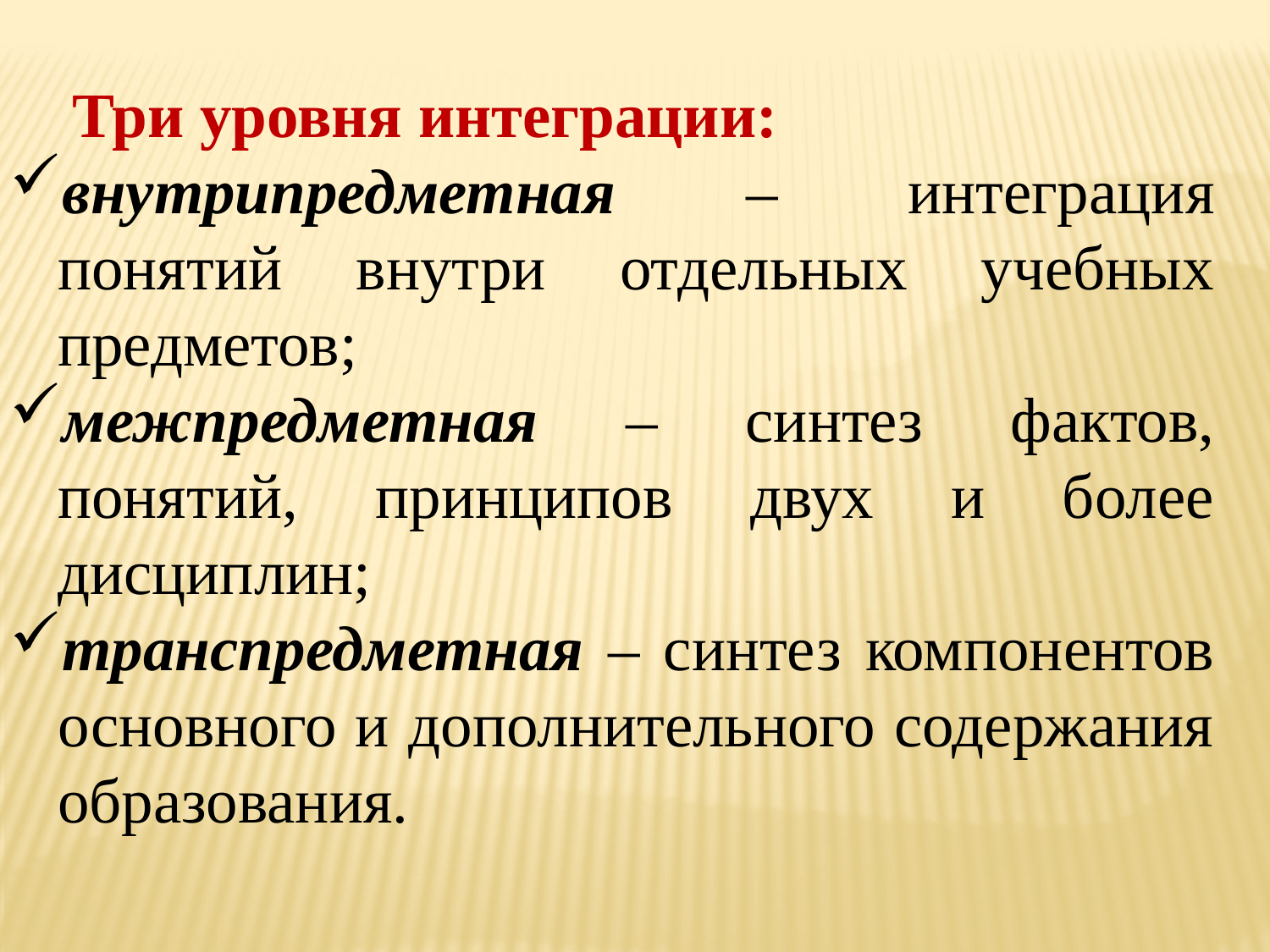

Три уровня интеграции:
внутрипредметная – интеграция понятий внутри отдельных учебных предметов;
межпредметная – синтез фактов, понятий, принципов двух и более дисциплин;
транспредметная – синтез компонентов основного и дополнительного содержания образования.